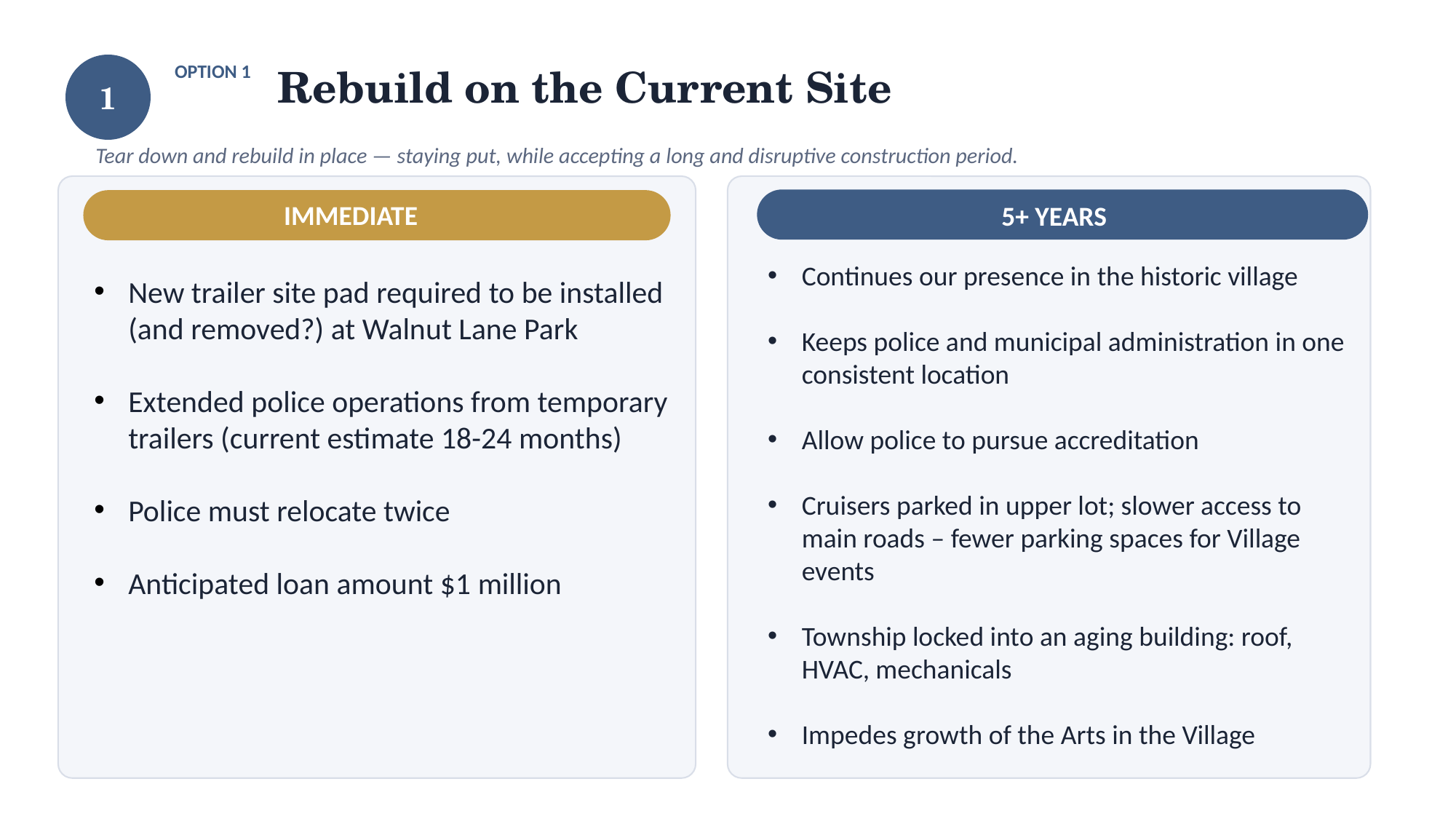

1
OPTION 1
Rebuild on the Current Site
Tear down and rebuild in place — staying put, while accepting a long and disruptive construction period.

IMMEDIATE

5+ YEARS
Continues our presence in the historic village

Keeps police and municipal administration in one consistent location

Allow police to pursue accreditation

Cruisers parked in upper lot; slower access to main roads – fewer parking spaces for Village events

Township locked into an aging building: roof, HVAC, mechanicals

Impedes growth of the Arts in the Village

New trailer site pad required to be installed (and removed?) at Walnut Lane Park

Extended police operations from temporary trailers (current estimate 18-24 months)

Police must relocate twice

Anticipated loan amount $1 million